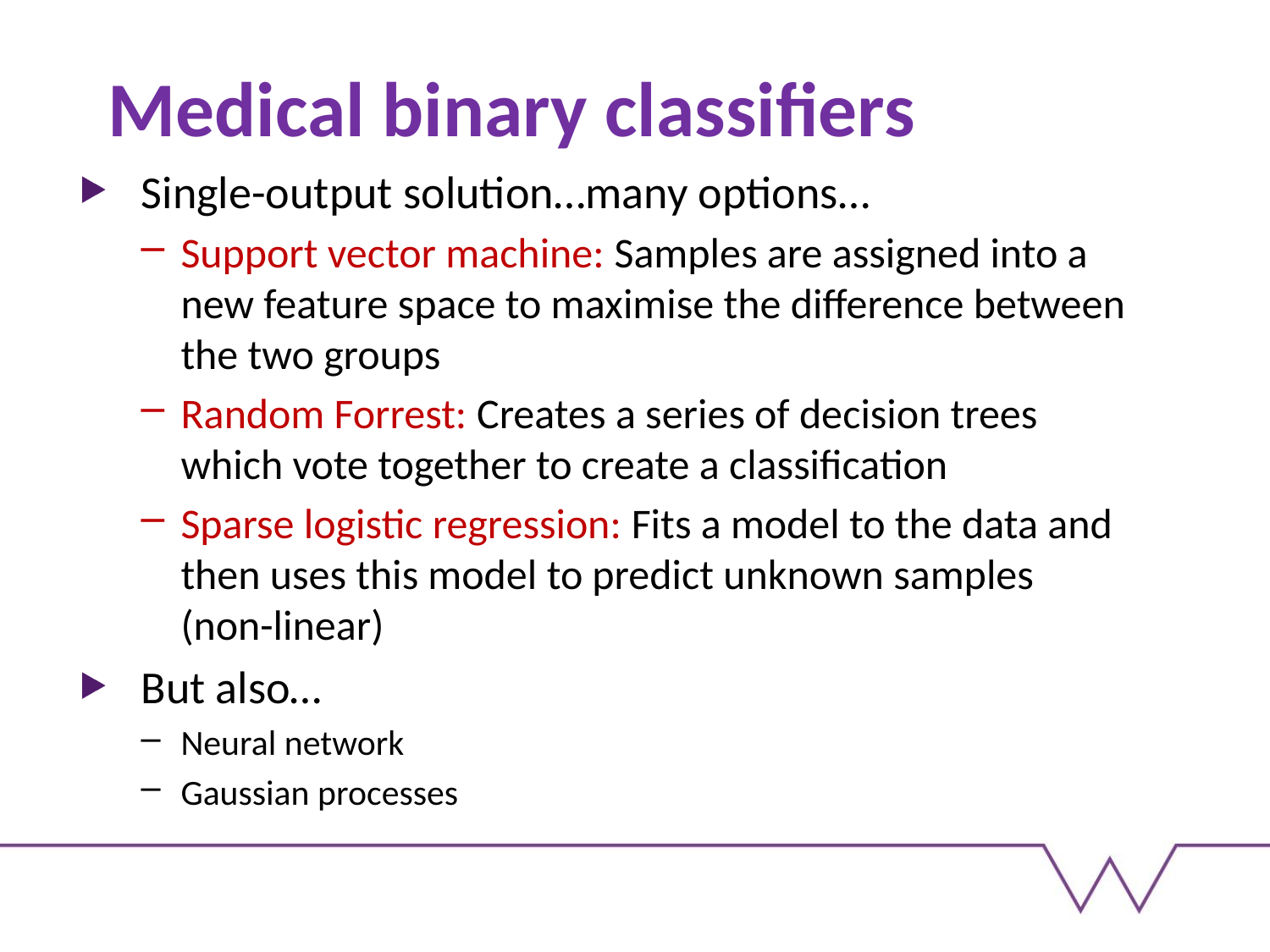

# Medical binary classifiers
Single-output solution…many options…
Support vector machine: Samples are assigned into a new feature space to maximise the difference between the two groups
Random Forrest: Creates a series of decision trees which vote together to create a classification
Sparse logistic regression: Fits a model to the data and then uses this model to predict unknown samples (non-linear)
But also…
Neural network
Gaussian processes